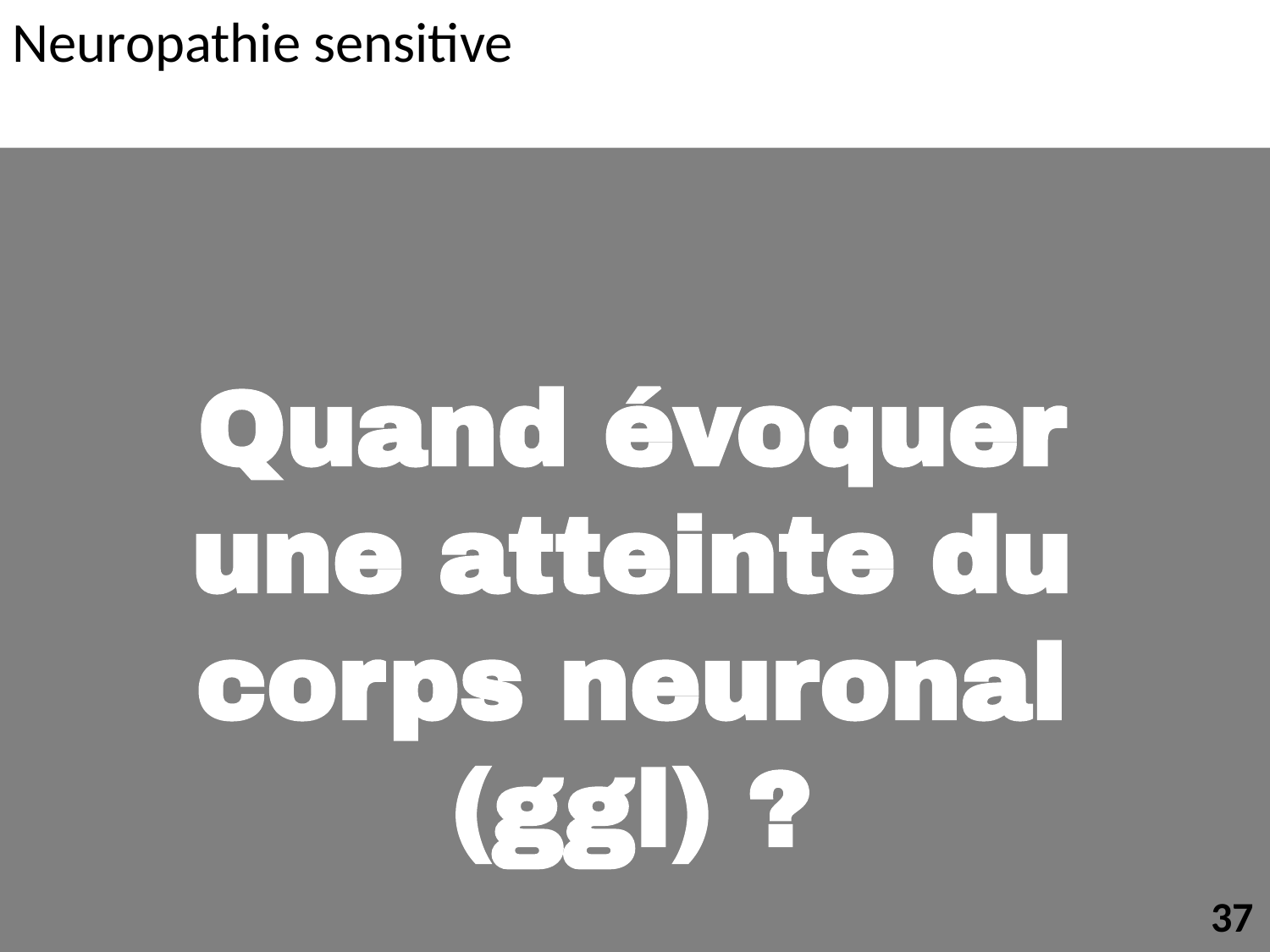

Neuropathie sensitive

Quand évoquer
une atteinte du
corps neuronal
(ggl) ?
37